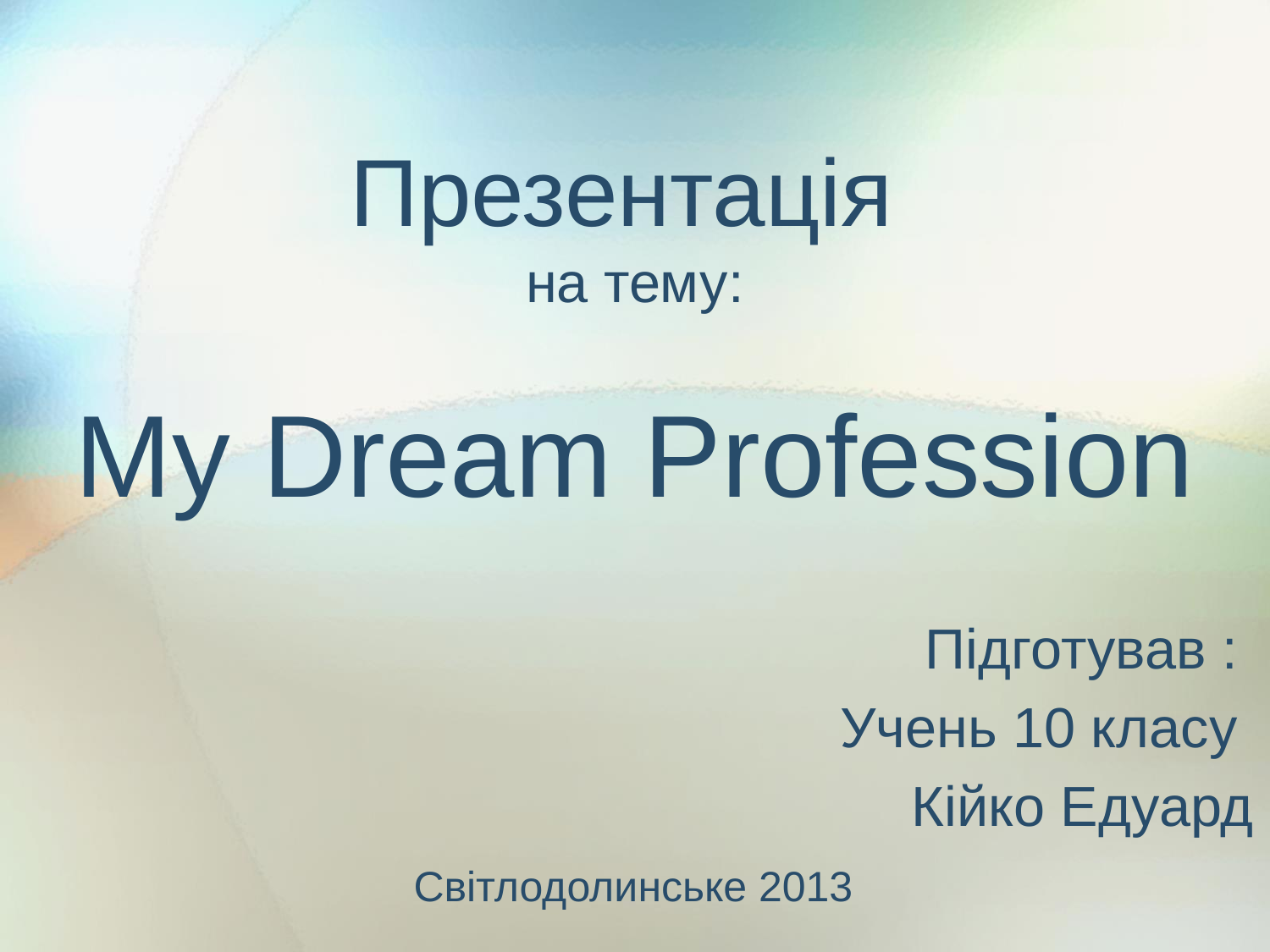

# Презентація на тему: My Dream Profession
Підготував :
Учень 10 класу
Кійко Едуард
Світлодолинське 2013